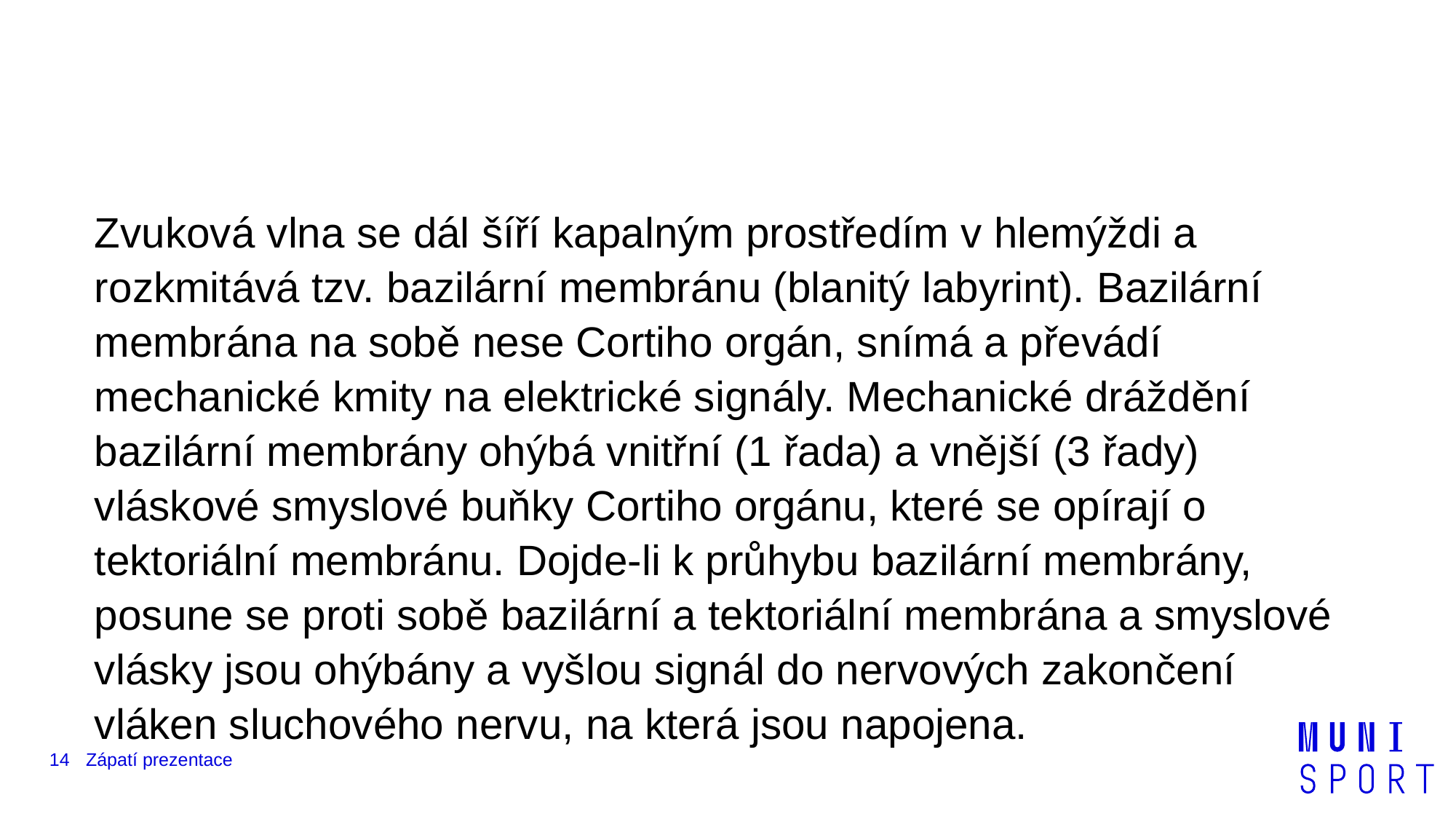

#
Zvuková vlna se dál šíří kapalným prostředím v hlemýždi a rozkmitává tzv. bazilární membránu (blanitý labyrint). Bazilární membrána na sobě nese Cortiho orgán, snímá a převádí mechanické kmity na elektrické signály. Mechanické dráždění bazilární membrány ohýbá vnitřní (1 řada) a vnější (3 řady) vláskové smyslové buňky Cortiho orgánu, které se opírají o tektoriální membránu. Dojde-li k průhybu bazilární membrány, posune se proti sobě bazilární a tektoriální membrána a smyslové vlásky jsou ohýbány a vyšlou signál do nervových zakončení vláken sluchového nervu, na která jsou napojena.
14
Zápatí prezentace